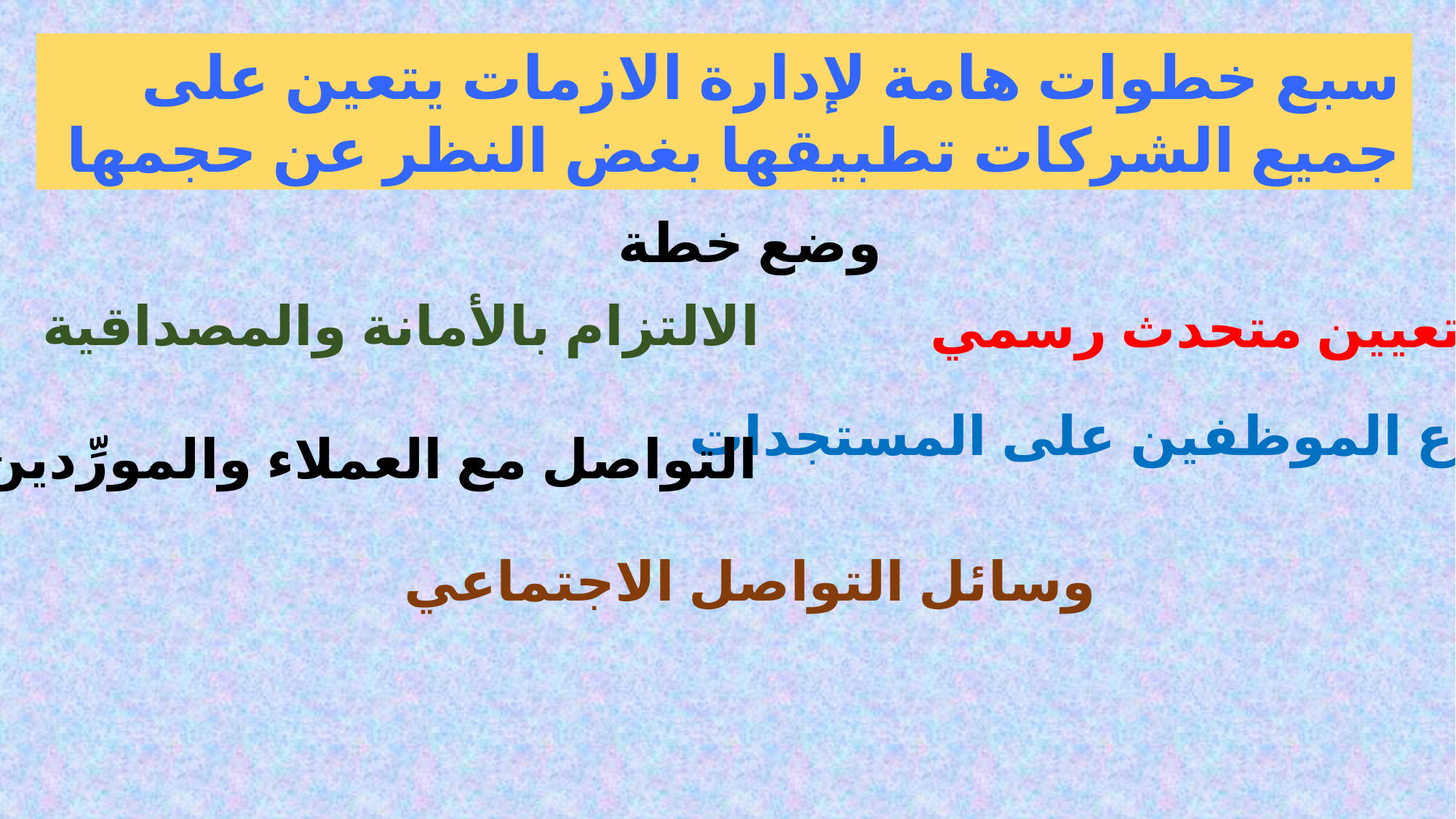

سبع خطوات هامة لإدارة الازمات يتعين على جميع الشركات تطبيقها بغض النظر عن حجمها
وضع خطة
الالتزام بالأمانة والمصداقية
تعيين متحدث رسمي
إطلاع الموظفين على المستجدات
التواصل مع العملاء والمورِّدين
وسائل التواصل الاجتماعي